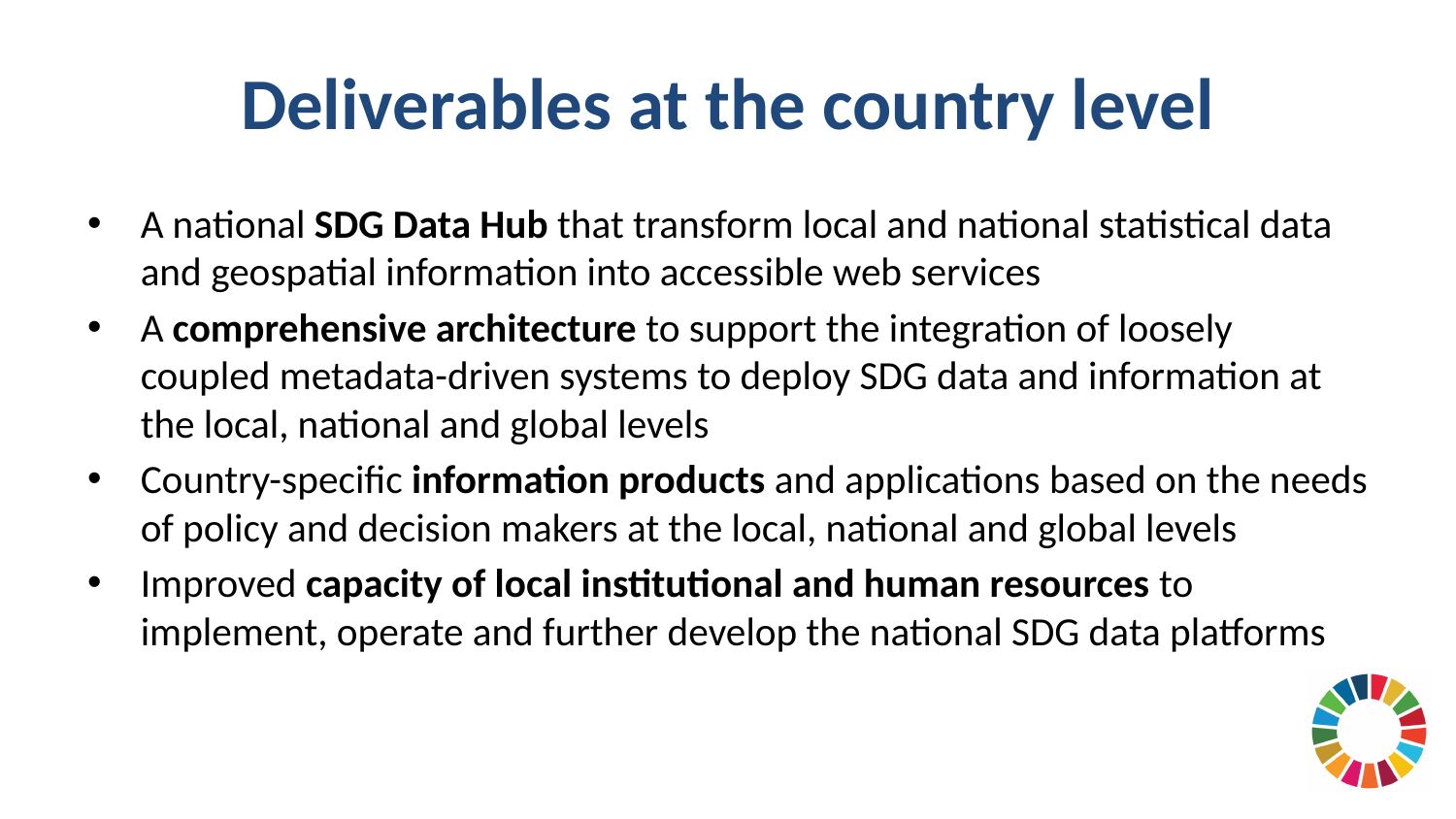

# Deliverables at the country level
A national SDG Data Hub that transform local and national statistical data and geospatial information into accessible web services
A comprehensive architecture to support the integration of loosely coupled metadata-driven systems to deploy SDG data and information at the local, national and global levels
Country-specific information products and applications based on the needs of policy and decision makers at the local, national and global levels
Improved capacity of local institutional and human resources to implement, operate and further develop the national SDG data platforms